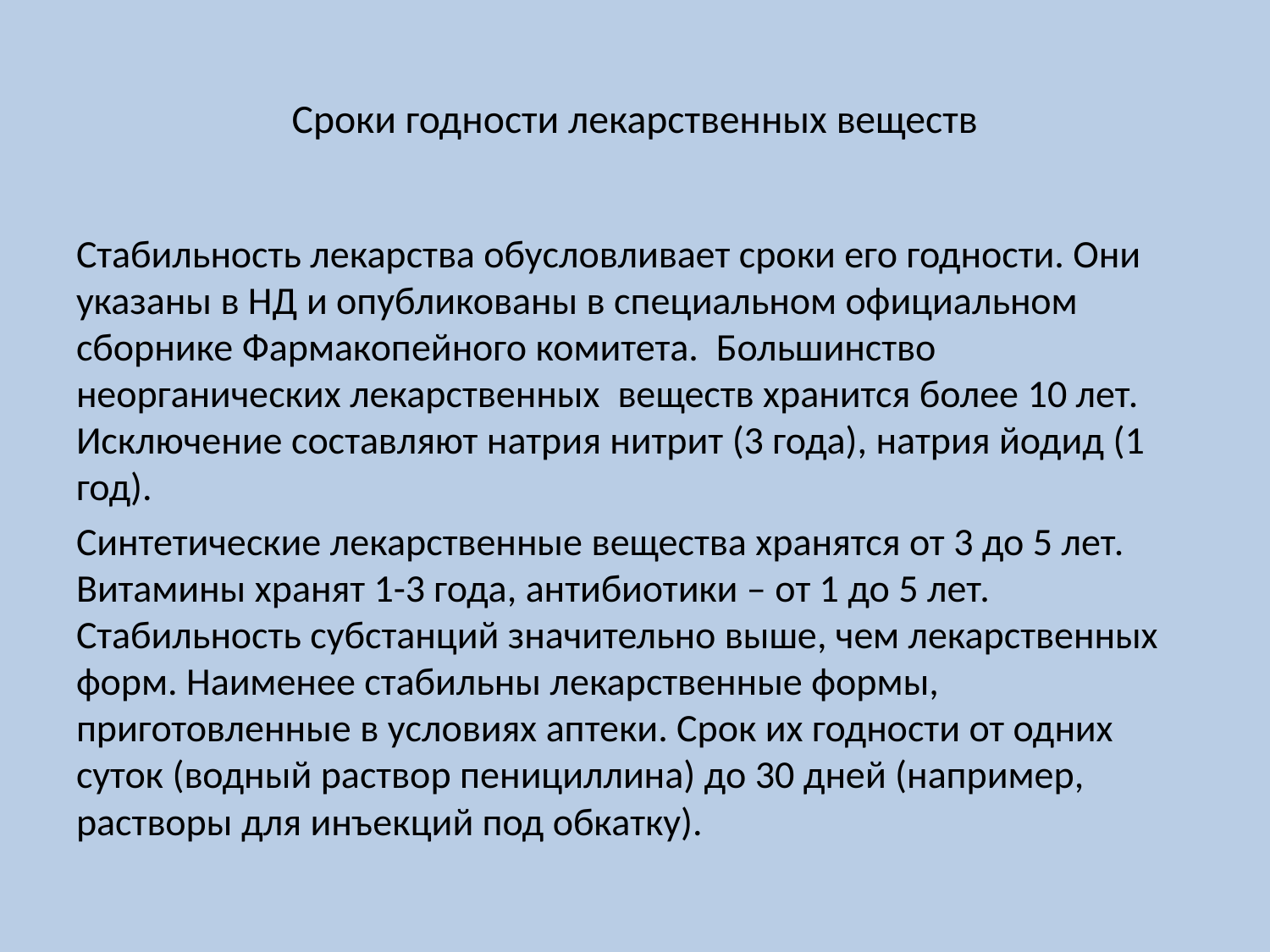

# Сроки годности лекарственных веществ
Стабильность лекарства обусловливает сроки его годности. Они указаны в НД и опубликованы в специальном официальном сборнике Фармакопейного комитета.  Большинство неорганических лекарственных  веществ хранится более 10 лет. Исключение составляют натрия нитрит (3 года), натрия йодид (1 год).
Синтетические лекарственные вещества хранятся от 3 до 5 лет. Витамины хранят 1-3 года, антибиотики – от 1 до 5 лет. Стабильность субстанций значительно выше, чем лекарственных форм. Наименее стабильны лекарственные формы, приготовленные в условиях аптеки. Срок их годности от одних суток (водный раствор пенициллина) до 30 дней (например, растворы для инъекций под обкатку).